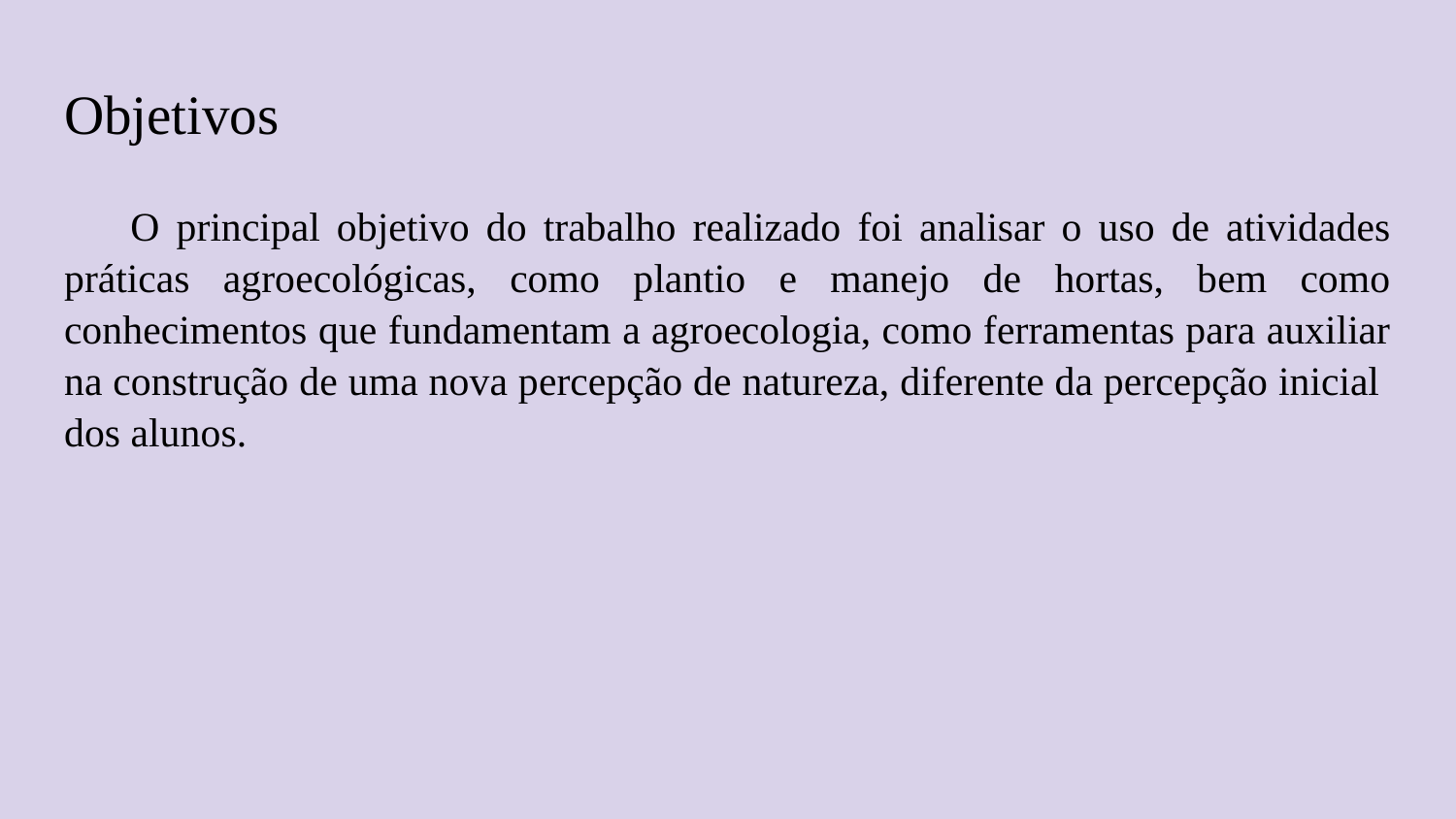

# Objetivos
    O principal objetivo do trabalho realizado foi analisar o uso de atividades práticas agroecológicas, como plantio e manejo de hortas, bem como conhecimentos que fundamentam a agroecologia, como ferramentas para auxiliar na construção de uma nova percepção de natureza, diferente da percepção inicial  dos alunos.